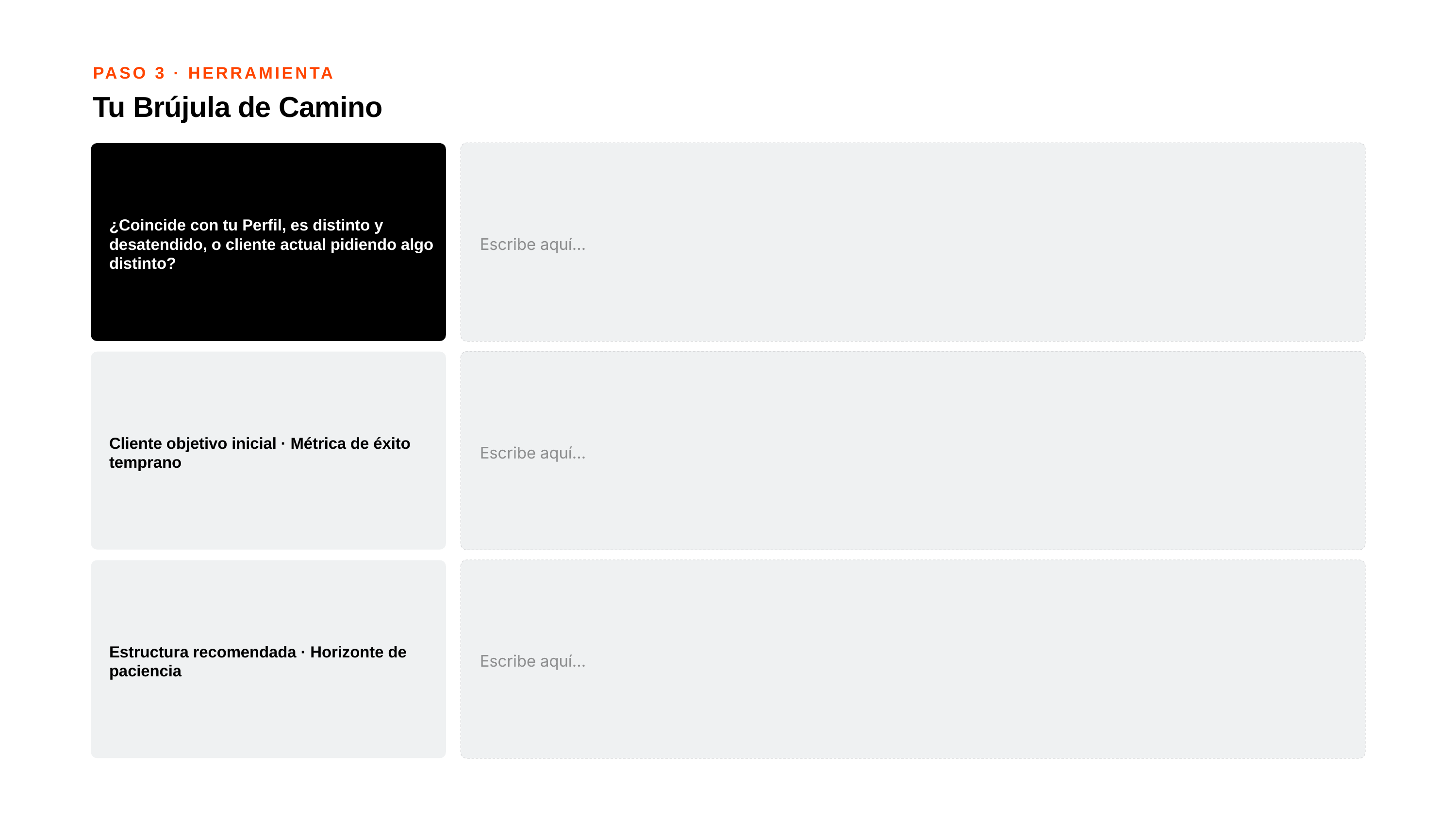

PASO 3 · HERRAMIENTA
Tu Brújula de Camino

¿Coincide con tu Perfil, es distinto y desatendido, o cliente actual pidiendo algo distinto?

Escribe aquí…

Cliente objetivo inicial · Métrica de éxito temprano

Escribe aquí…

Estructura recomendada · Horizonte de paciencia

Escribe aquí…